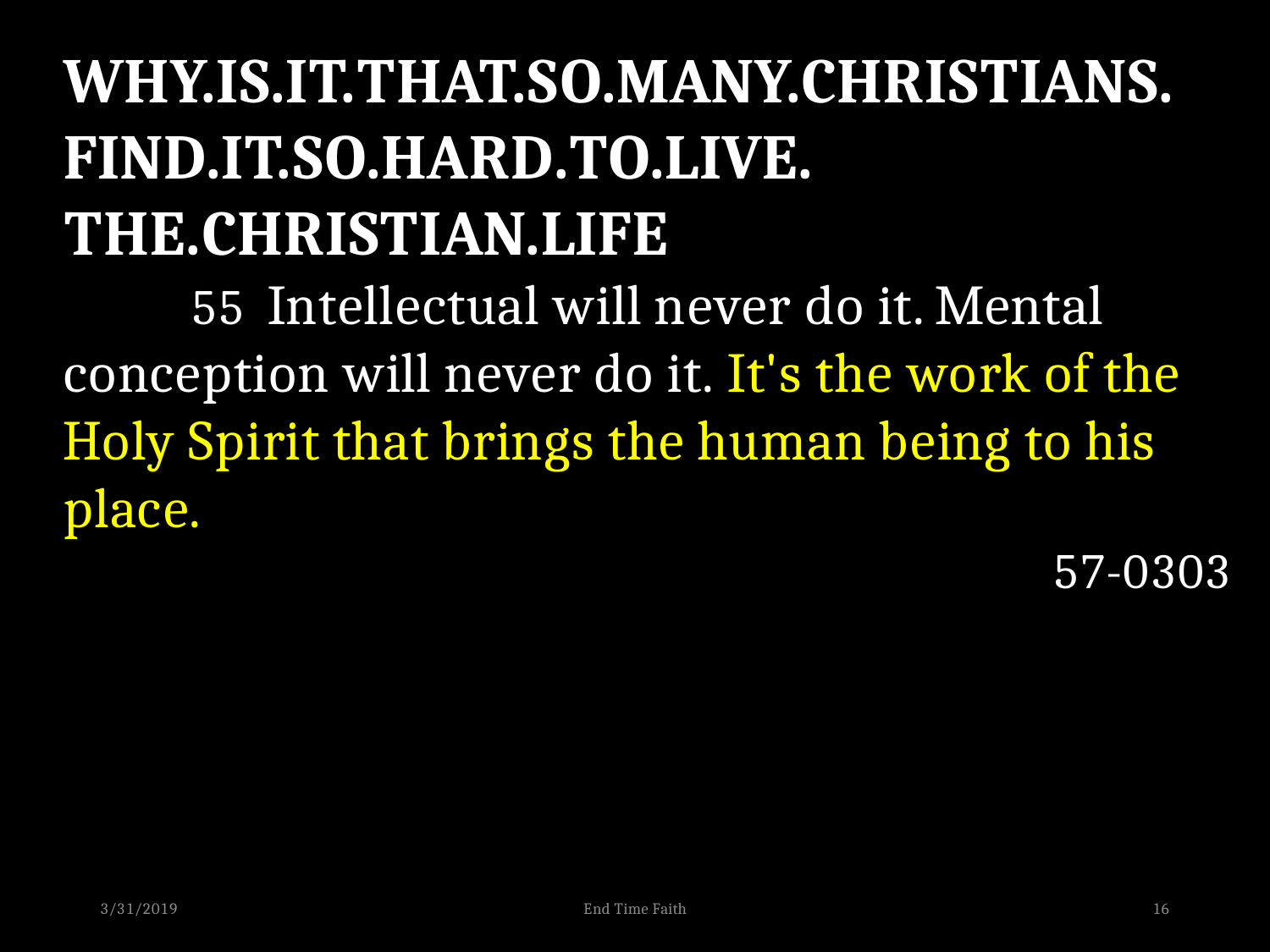

WHY.IS.IT.THAT.SO.MANY.CHRISTIANS.
FIND.IT.SO.HARD.TO.LIVE.
THE.CHRISTIAN.LIFE
	55  Intellectual will never do it. Mental conception will never do it. It's the work of the Holy Spirit that brings the human being to his place.
57-0303
3/31/2019
End Time Faith
16